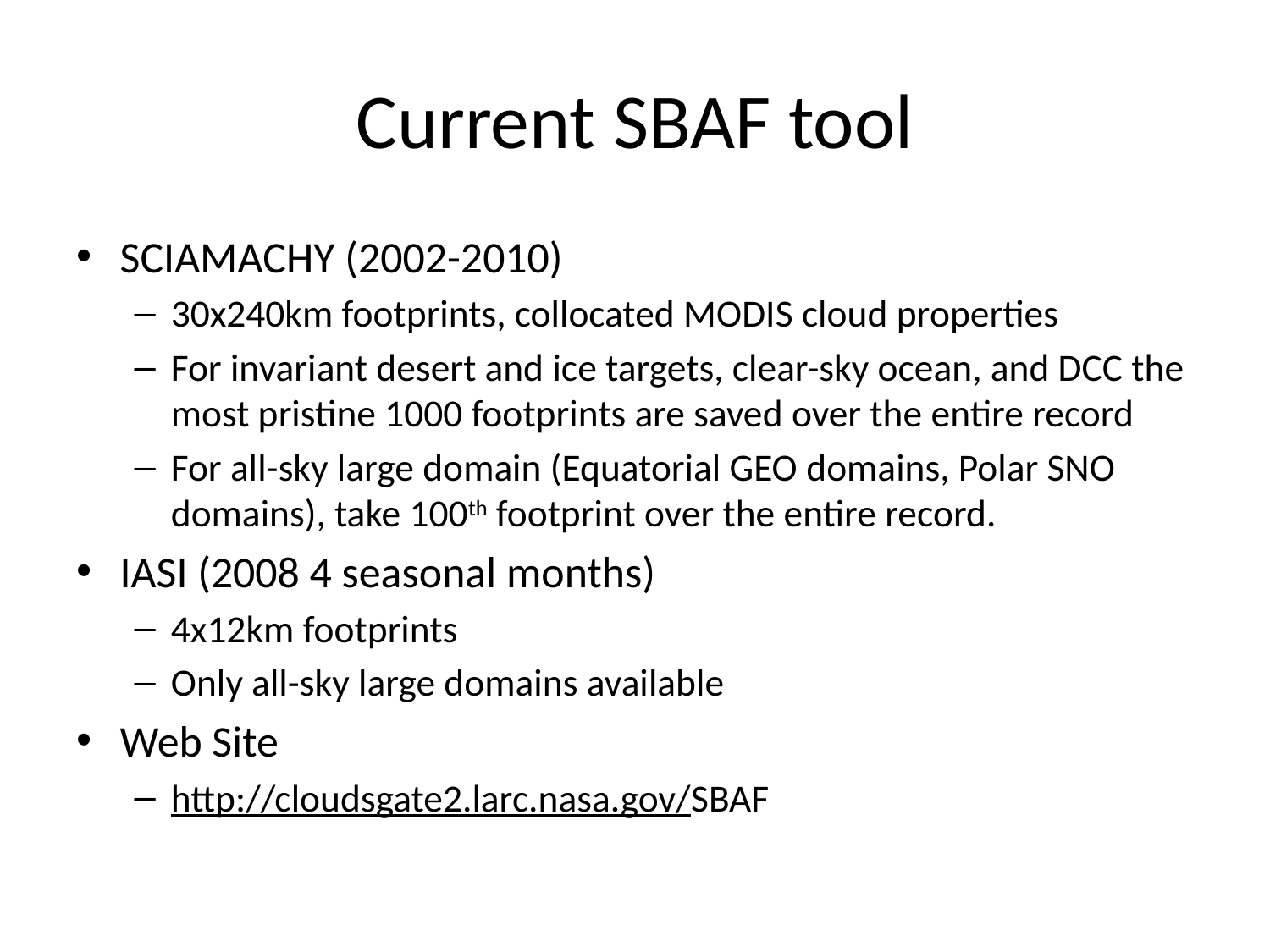

# Current SBAF tool
SCIAMACHY (2002-2010)
30x240km footprints, collocated MODIS cloud properties
For invariant desert and ice targets, clear-sky ocean, and DCC the most pristine 1000 footprints are saved over the entire record
For all-sky large domain (Equatorial GEO domains, Polar SNO domains), take 100th footprint over the entire record.
IASI (2008 4 seasonal months)
4x12km footprints
Only all-sky large domains available
Web Site
http://cloudsgate2.larc.nasa.gov/SBAF